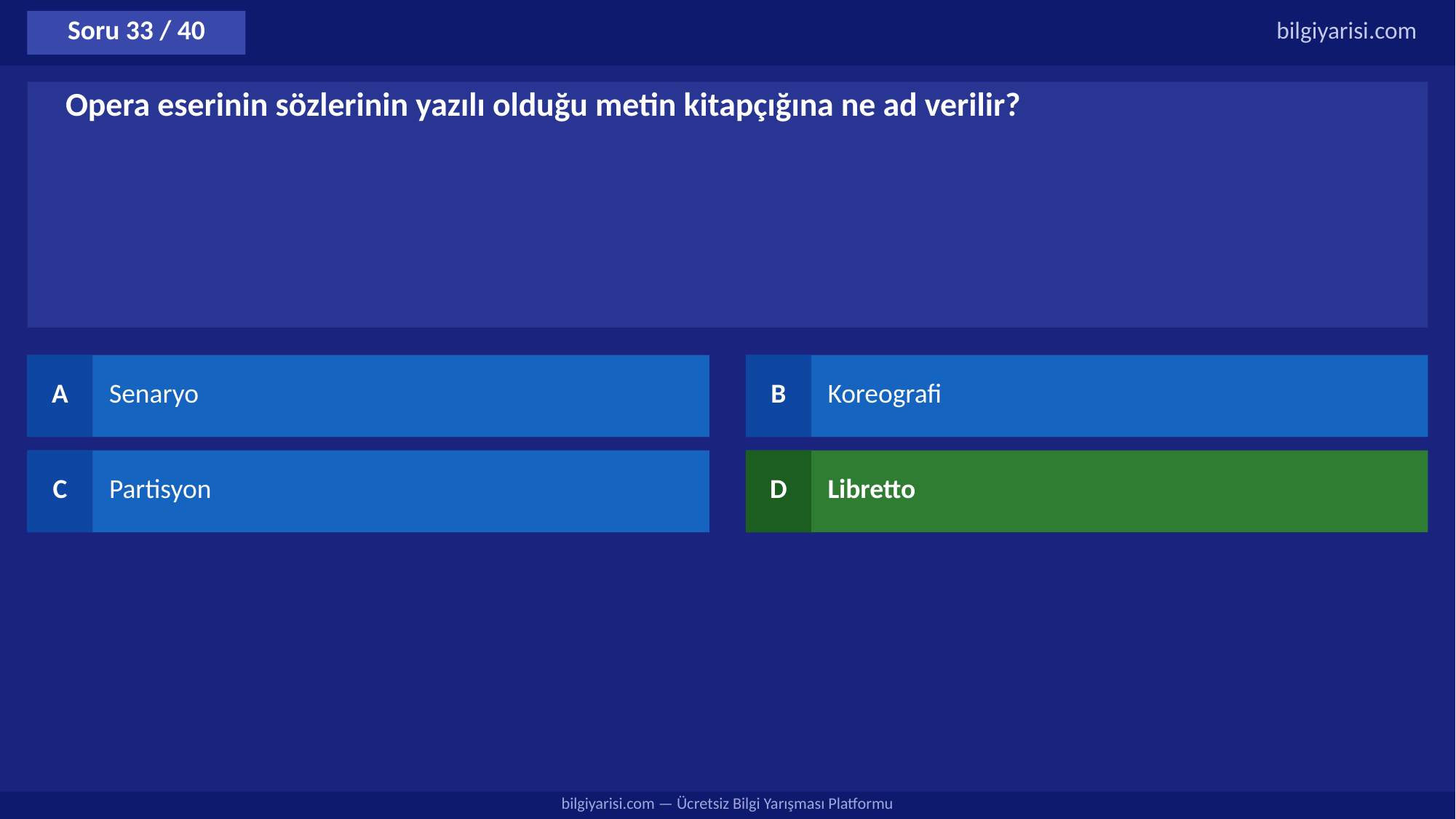

Soru 33 / 40
bilgiyarisi.com

Opera eserinin sözlerinin yazılı olduğu metin kitapçığına ne ad verilir?

A
Senaryo

B
Koreografi

C
Partisyon

D
Libretto
bilgiyarisi.com — Ücretsiz Bilgi Yarışması Platformu